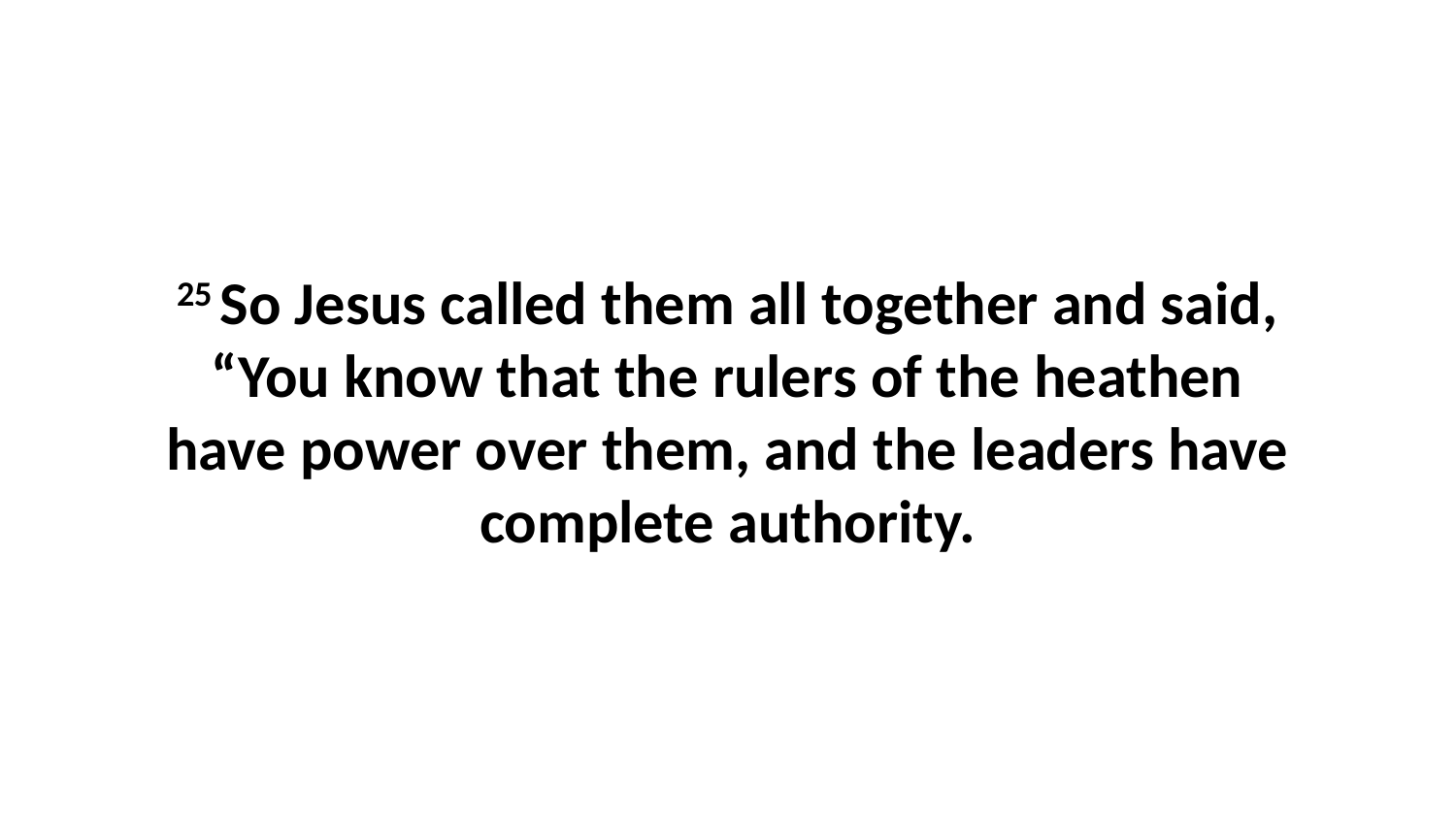

25 So Jesus called them all together and said, “You know that the rulers of the heathen have power over them, and the leaders have complete authority.